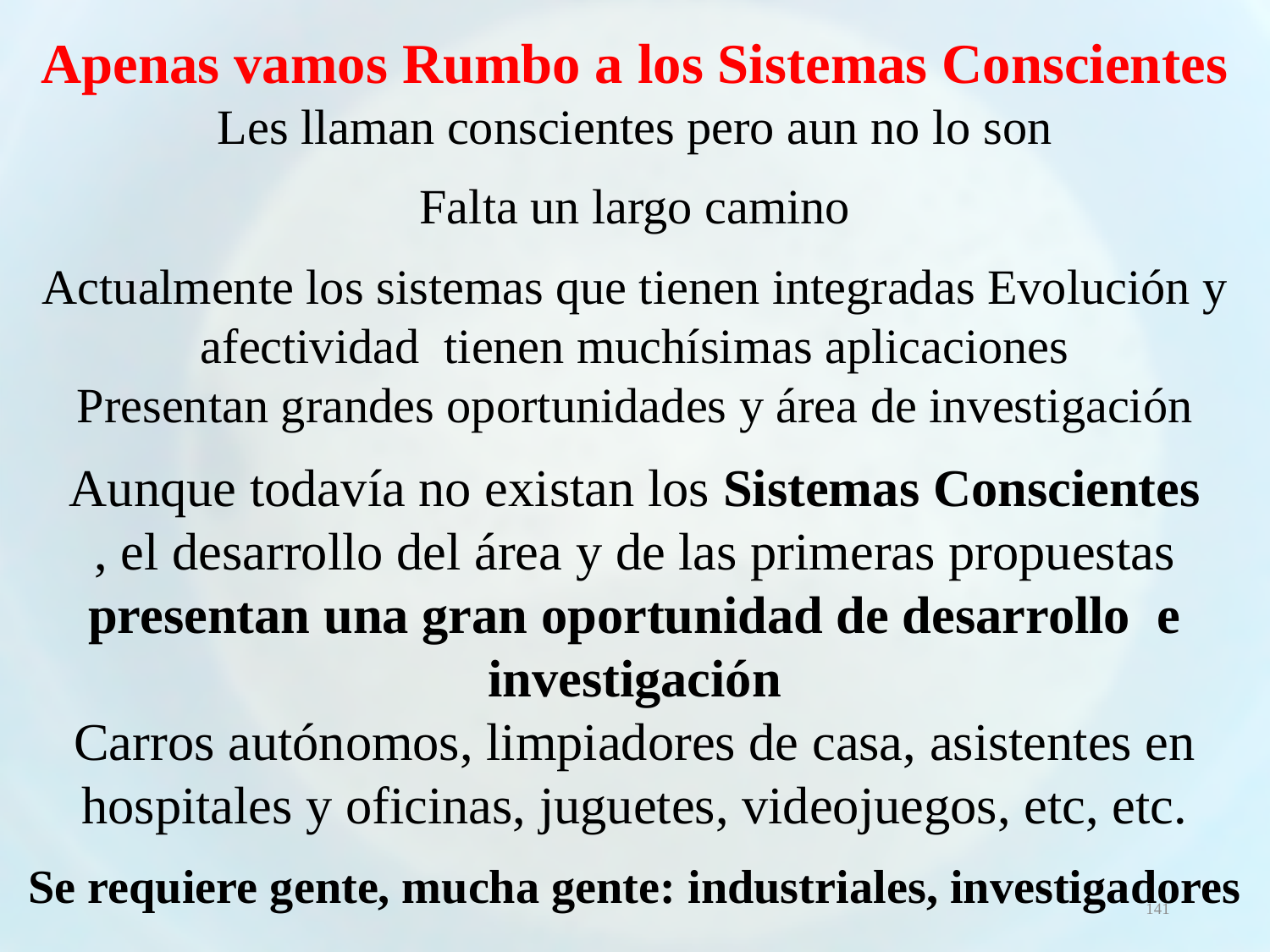

Apenas vamos Rumbo a los Sistemas Conscientes
Les llaman conscientes pero aun no lo son

Falta un largo camino

Actualmente los sistemas que tienen integradas Evolución y afectividad  tienen muchísimas aplicaciones
Presentan grandes oportunidades y área de investigación

Aunque todavía no existan los Sistemas Conscientes
, el desarrollo del área y de las primeras propuestas presentan una gran oportunidad de desarrollo  e investigación
Carros autónomos, limpiadores de casa, asistentes en hospitales y oficinas, juguetes, videojuegos, etc, etc.
Se requiere gente, mucha gente: industriales, investigadores
141